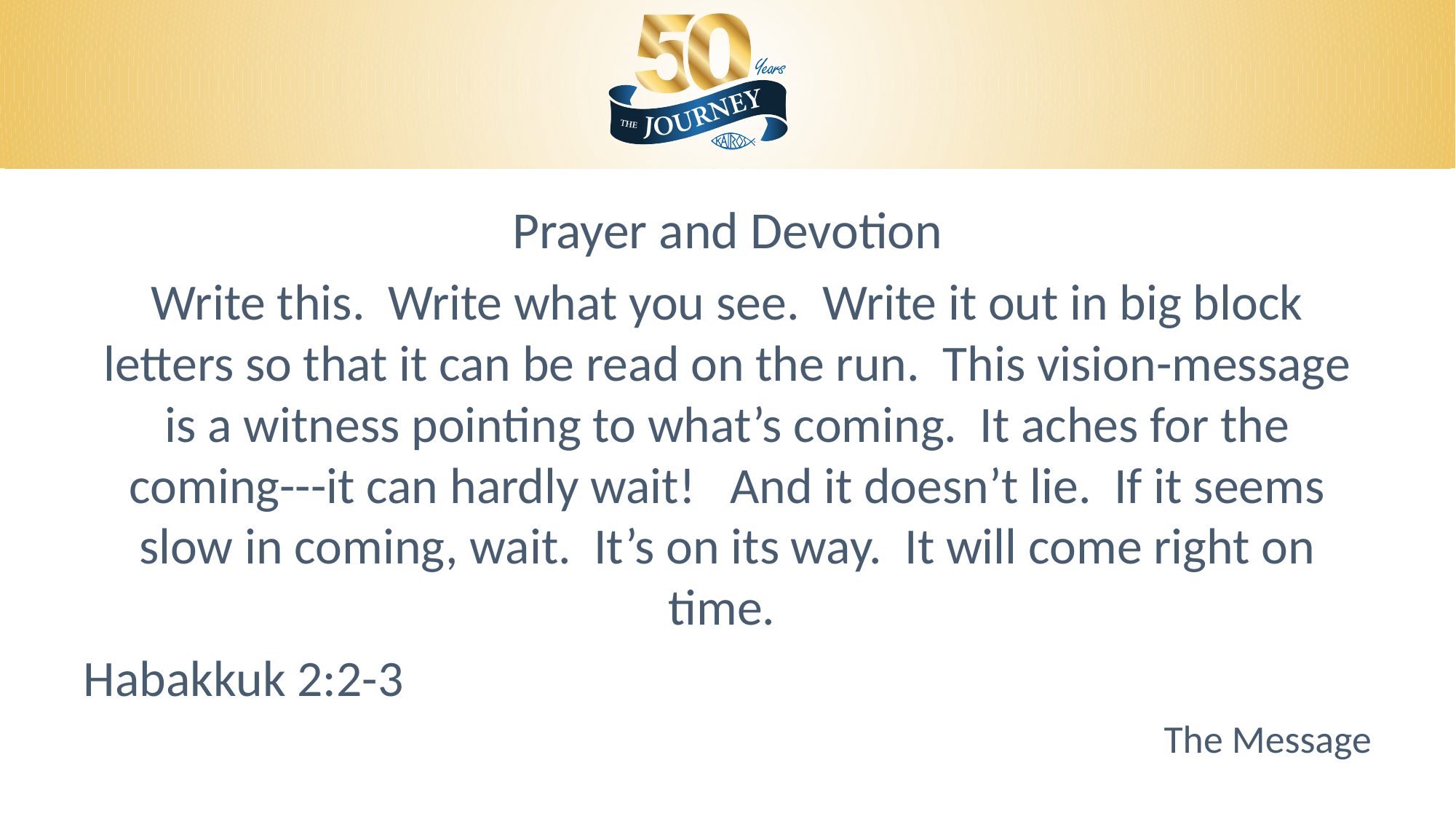

Prayer and Devotion
Write this.  Write what you see.  Write it out in big block letters so that it can be read on the run.  This vision-message is a witness pointing to what’s coming.  It aches for the coming---it can hardly wait!   And it doesn’t lie.  If it seems slow in coming, wait.  It’s on its way.  It will come right on time.
Habakkuk 2:2-3
The Message